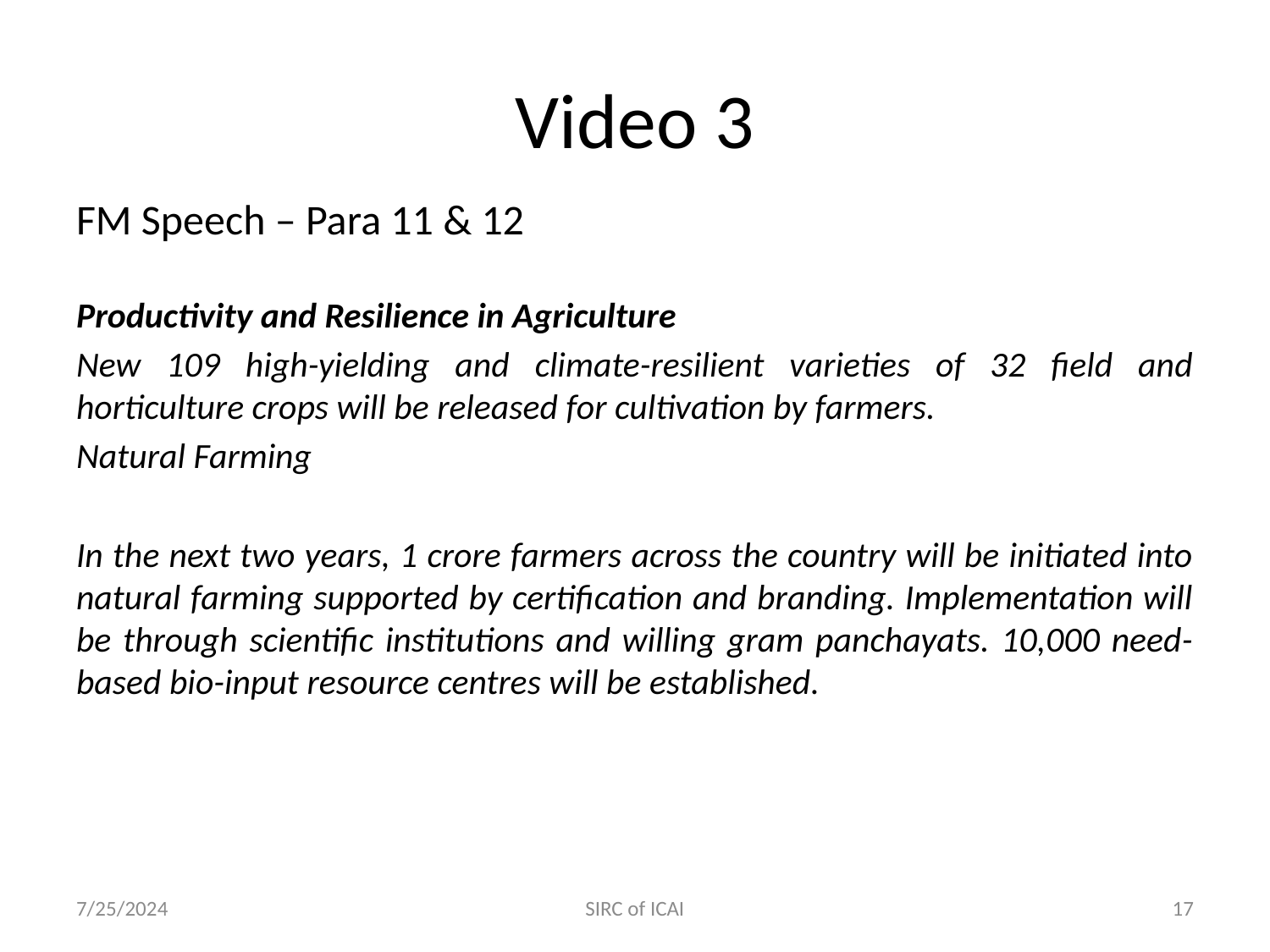

# Video 3
FM Speech – Para 11 & 12

Productivity and Resilience in Agriculture
New 109 high-yielding and climate-resilient varieties of 32 field and horticulture crops will be released for cultivation by farmers.
Natural Farming

In the next two years, 1 crore farmers across the country will be initiated into natural farming supported by certification and branding. Implementation will be through scientific institutions and willing gram panchayats. 10,000 need-based bio-input resource centres will be established.

7/25/2024
SIRC of ICAI
17